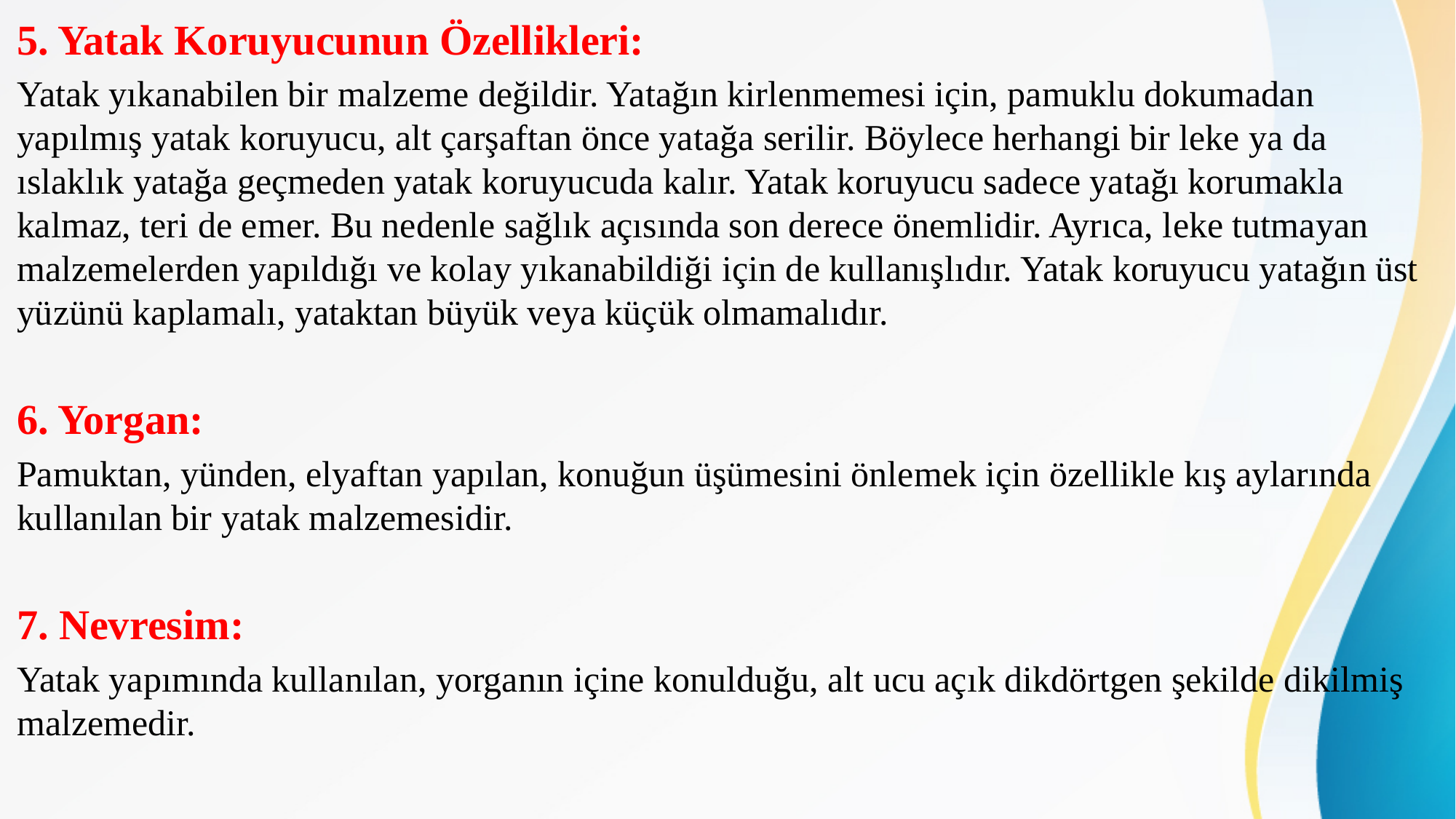

5. Yatak Koruyucunun Özellikleri:
Yatak yıkanabilen bir malzeme değildir. Yatağın kirlenmemesi için, pamuklu dokumadan yapılmış yatak koruyucu, alt çarşaftan önce yatağa serilir. Böylece herhangi bir leke ya da ıslaklık yatağa geçmeden yatak koruyucuda kalır. Yatak koruyucu sadece yatağı korumakla kalmaz, teri de emer. Bu nedenle sağlık açısında son derece önemlidir. Ayrıca, leke tutmayan malzemelerden yapıldığı ve kolay yıkanabildiği için de kullanışlıdır. Yatak koruyucu yatağın üst yüzünü kaplamalı, yataktan büyük veya küçük olmamalıdır.

6. Yorgan:
Pamuktan, yünden, elyaftan yapılan, konuğun üşümesini önlemek için özellikle kış aylarında kullanılan bir yatak malzemesidir.

7. Nevresim:
Yatak yapımında kullanılan, yorganın içine konulduğu, alt ucu açık dikdörtgen şekilde dikilmiş malzemedir.